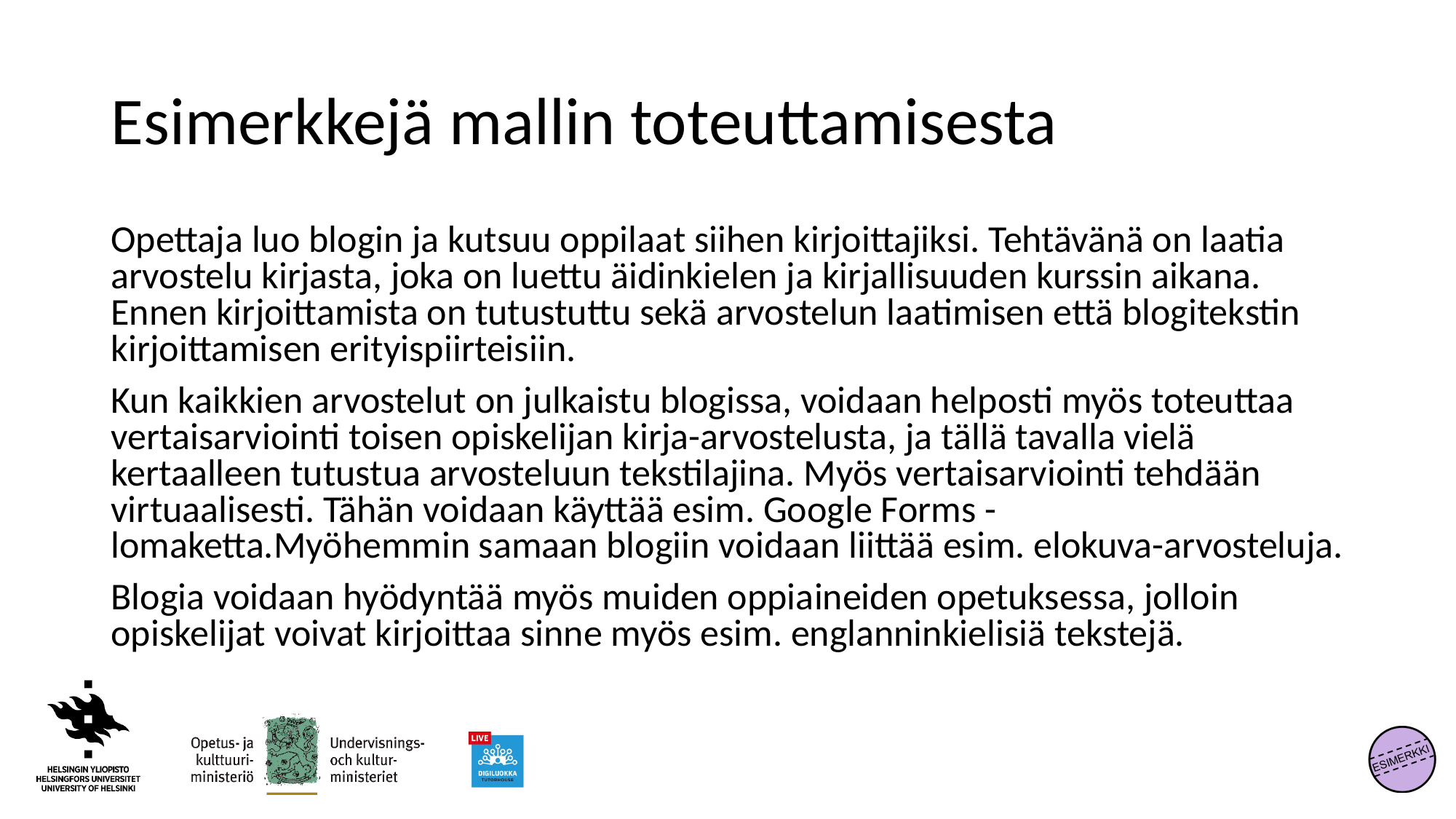

# Esimerkkejä mallin toteuttamisesta
Opettaja luo blogin ja kutsuu oppilaat siihen kirjoittajiksi. Tehtävänä on laatia arvostelu kirjasta, joka on luettu äidinkielen ja kirjallisuuden kurssin aikana. Ennen kirjoittamista on tutustuttu sekä arvostelun laatimisen että blogitekstin kirjoittamisen erityispiirteisiin.
Kun kaikkien arvostelut on julkaistu blogissa, voidaan helposti myös toteuttaa vertaisarviointi toisen opiskelijan kirja-arvostelusta, ja tällä tavalla vielä kertaalleen tutustua arvosteluun tekstilajina. Myös vertaisarviointi tehdään virtuaalisesti. Tähän voidaan käyttää esim. Google Forms -lomaketta.Myöhemmin samaan blogiin voidaan liittää esim. elokuva-arvosteluja.
Blogia voidaan hyödyntää myös muiden oppiaineiden opetuksessa, jolloin opiskelijat voivat kirjoittaa sinne myös esim. englanninkielisiä tekstejä.